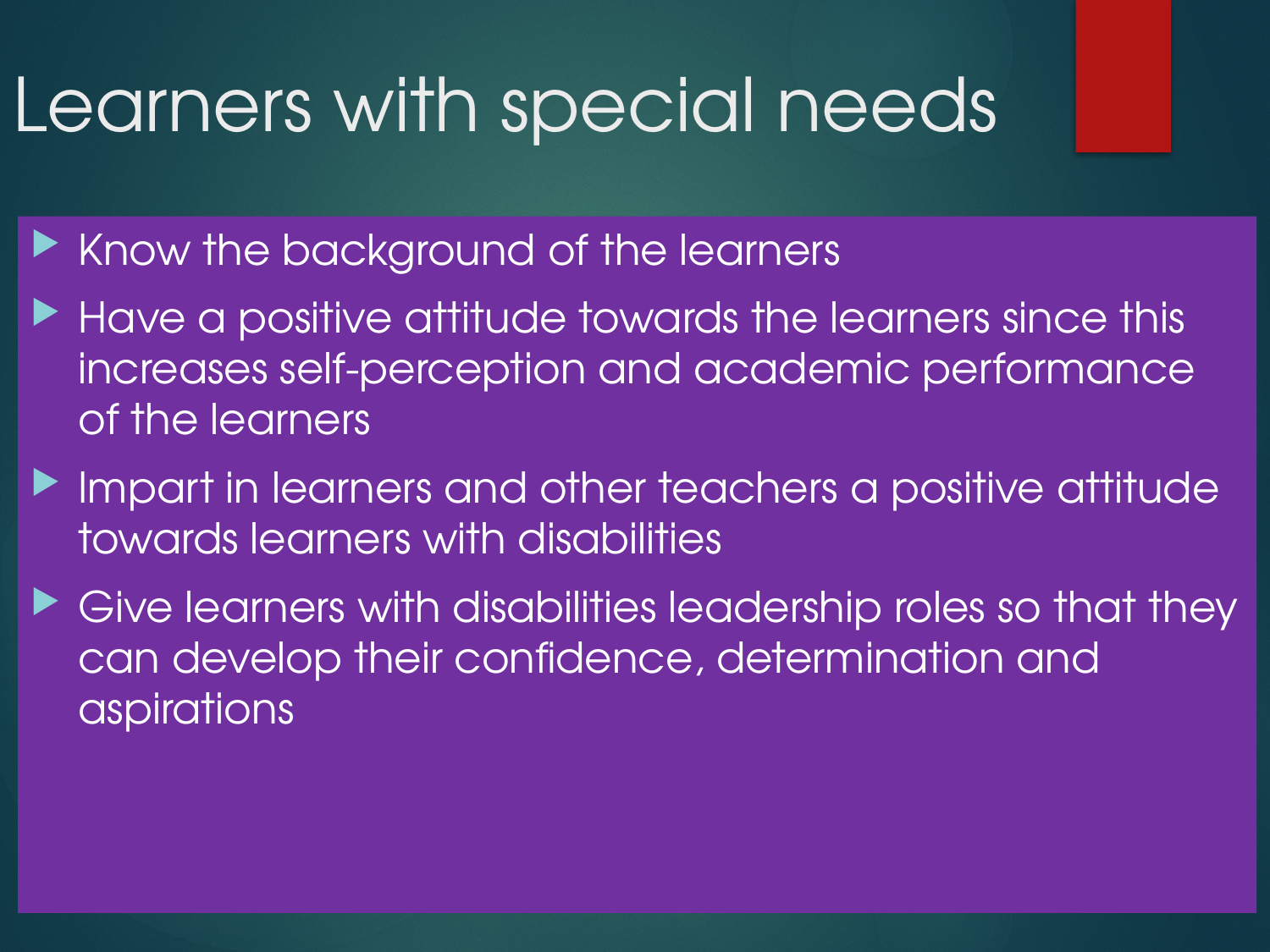

# Learners with special needs
Know the background of the learners
Have a positive attitude towards the learners since this increases self-perception and academic performance of the learners
Impart in learners and other teachers a positive attitude towards learners with disabilities
Give learners with disabilities leadership roles so that they can develop their confidence, determination and aspirations